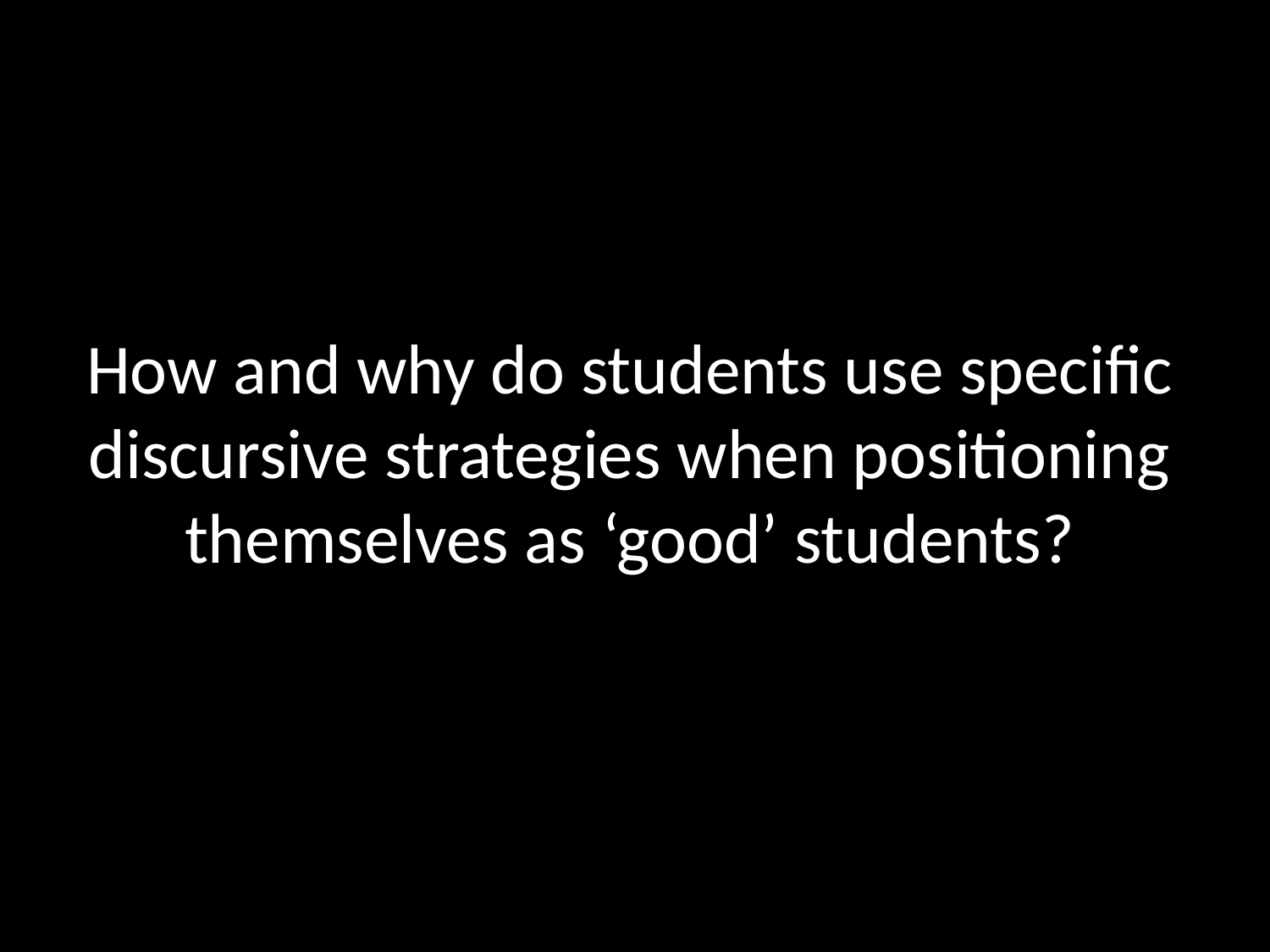

How and why do students use specific discursive strategies when positioning themselves as ‘good’ students?